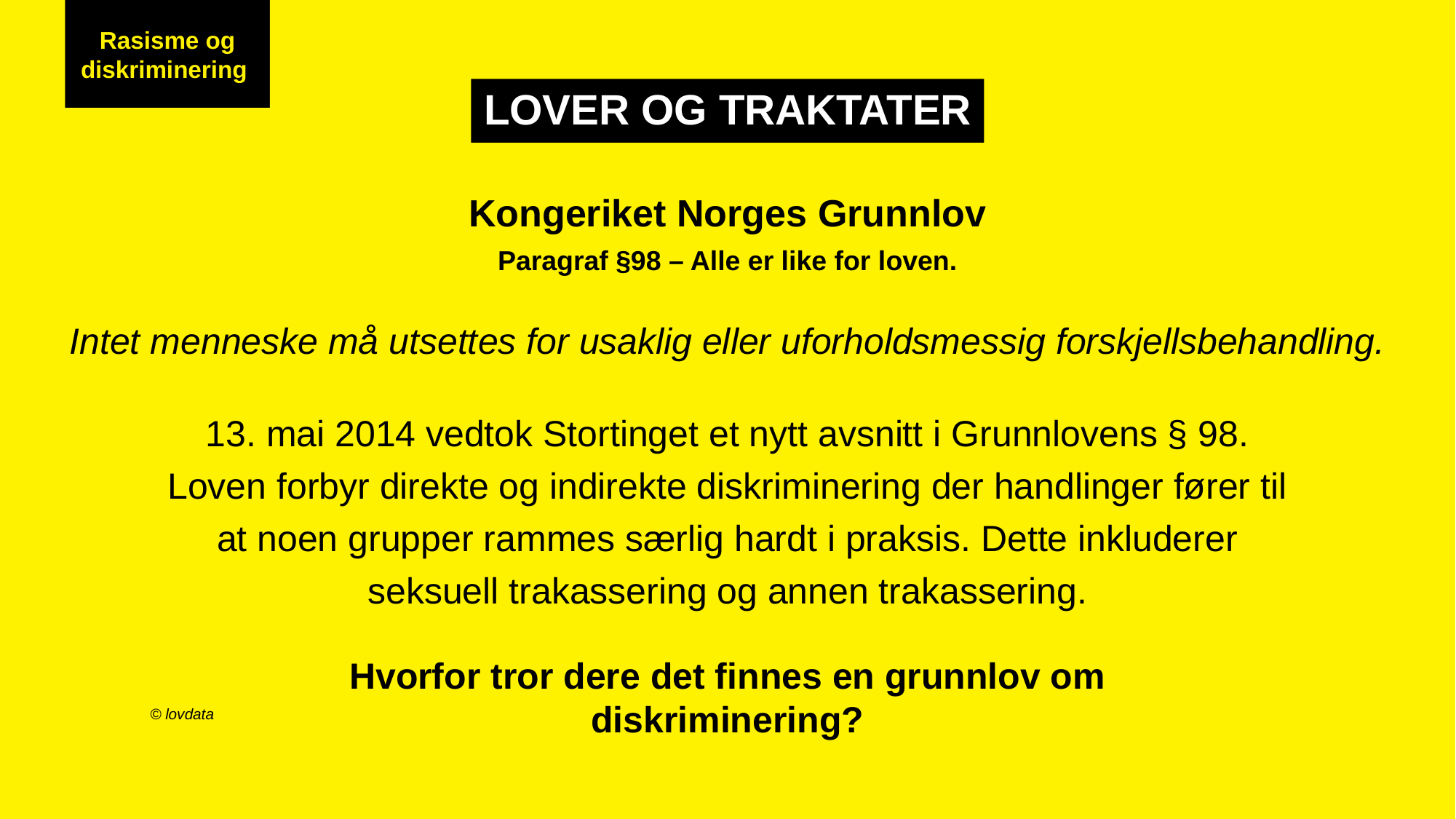

Rasisme og diskriminering
Rasisme og diskriminering
LOVER OG TRAKTATER
Kongeriket Norges Grunnlov
Paragraf §98 – Alle er like for loven.
Intet menneske må utsettes for usaklig eller uforholdsmessig forskjellsbehandling.
13. mai 2014 vedtok Stortinget et nytt avsnitt i Grunnlovens § 98. Loven forbyr direkte og indirekte diskriminering der handlinger fører til at noen grupper rammes særlig hardt i praksis. Dette inkluderer seksuell trakassering og annen trakassering.
Hvorfor tror dere det finnes en grunnlov om diskriminering?
© lovdata